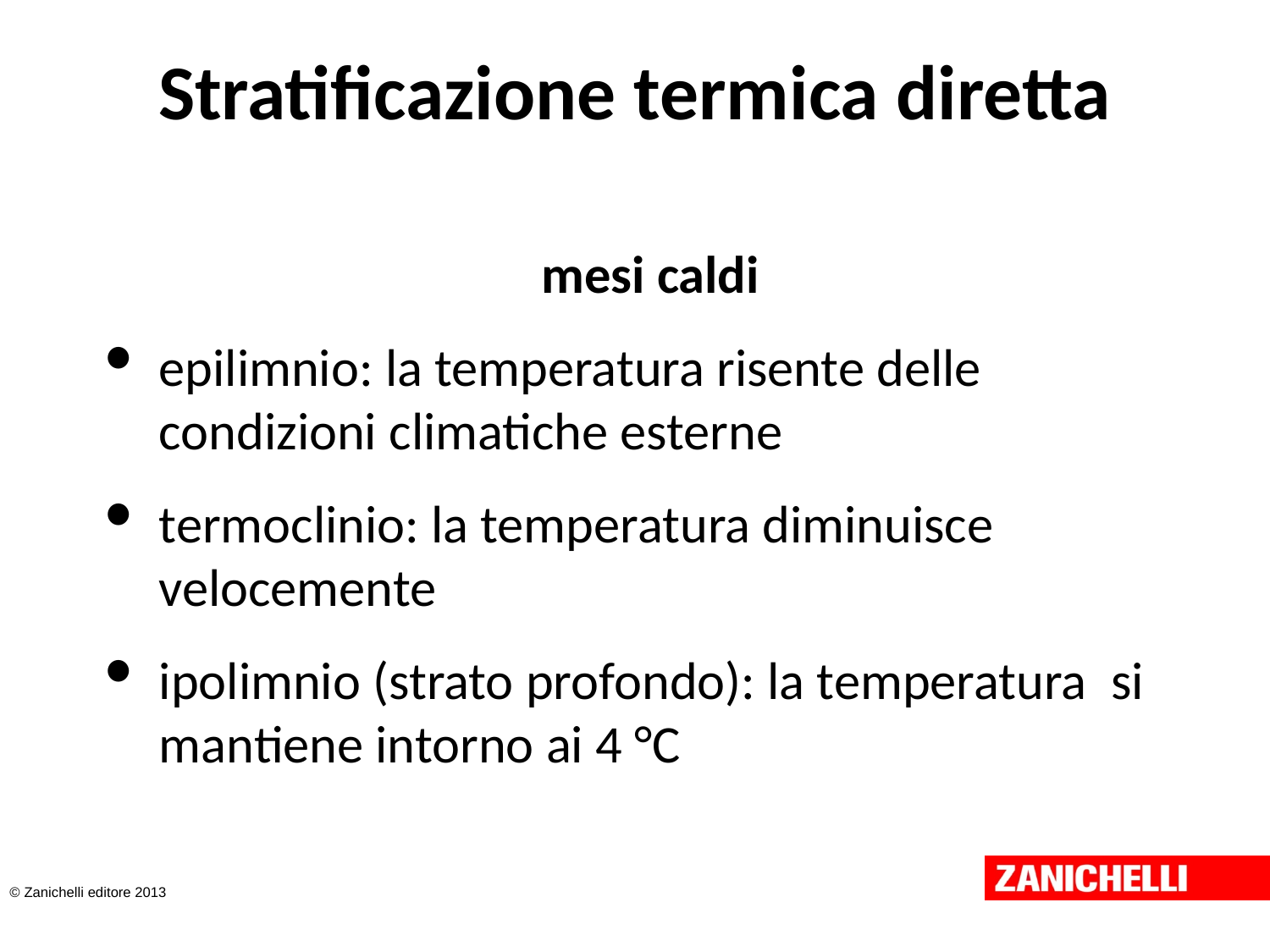

# Stratificazione termica diretta
mesi caldi
epilimnio: la temperatura risente delle condizioni climatiche esterne
termoclinio: la temperatura diminuisce velocemente
ipolimnio (strato profondo): la temperatura  si mantiene intorno ai 4 °C